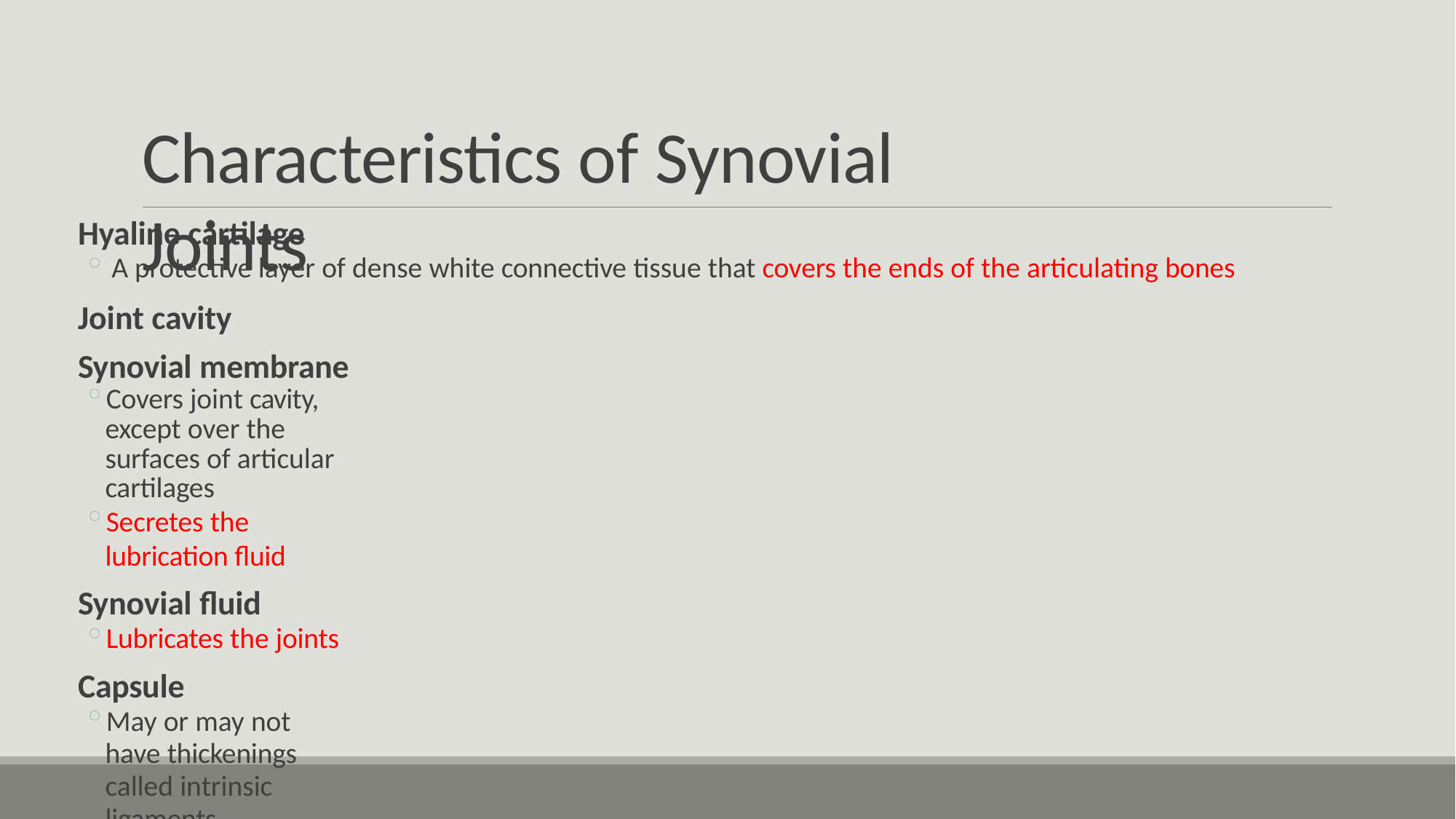

# Characteristics of Synovial Joints
Hyaline cartilage
A protective layer of dense white connective tissue that covers the ends of the articulating bones
Joint cavity Synovial membrane
Covers joint cavity, except over the surfaces of articular cartilages
Secretes the lubrication fluid
Synovial fluid
Lubricates the joints
Capsule
May or may not have thickenings called intrinsic ligaments
Extrinsic ligaments
Support the joint and connect the articulating bones of the joint